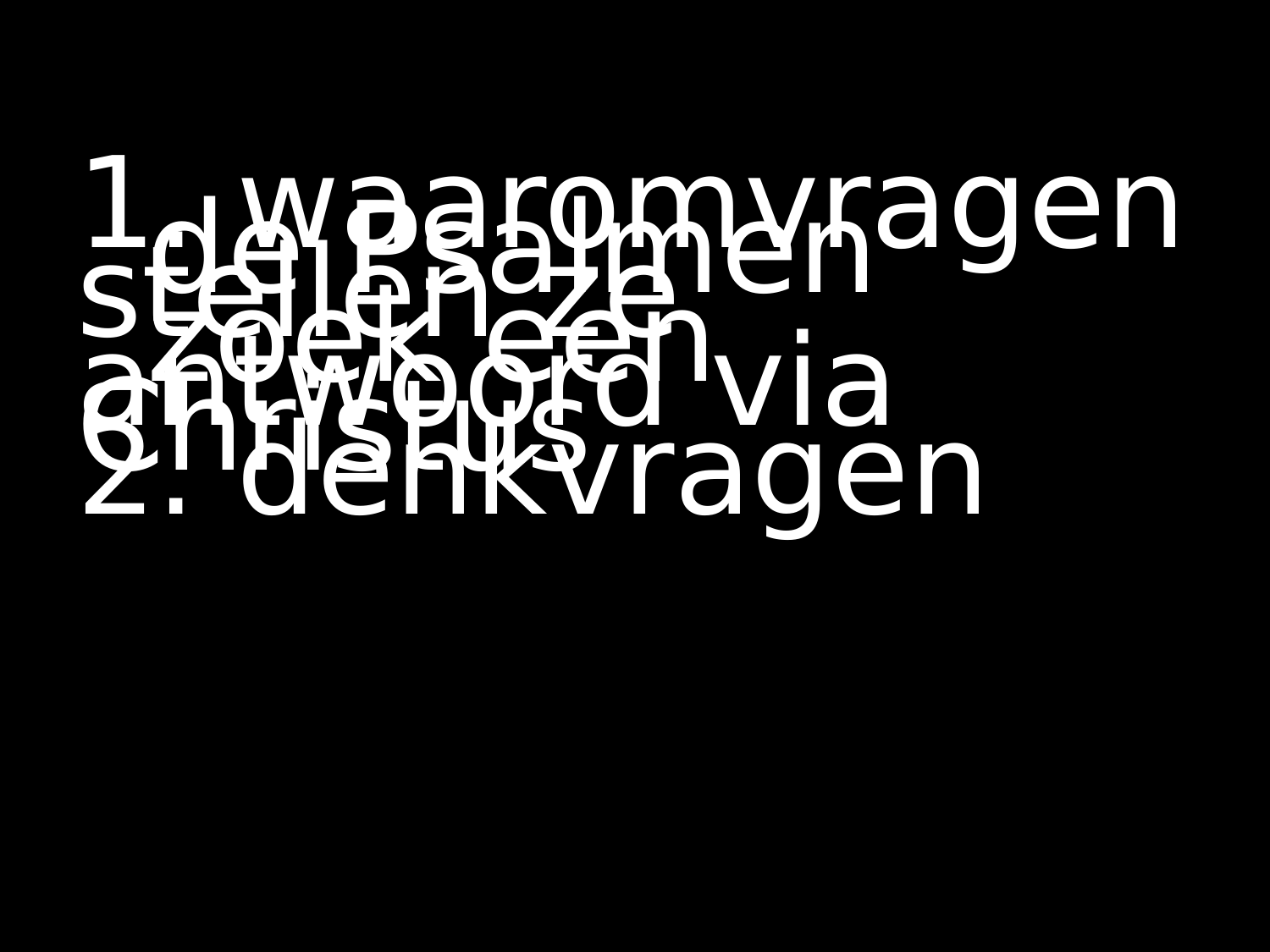

#
1. waaromvragen
	de Psalmen stellen ze
 	zoek een antwoord via Christus
2. denkvragen